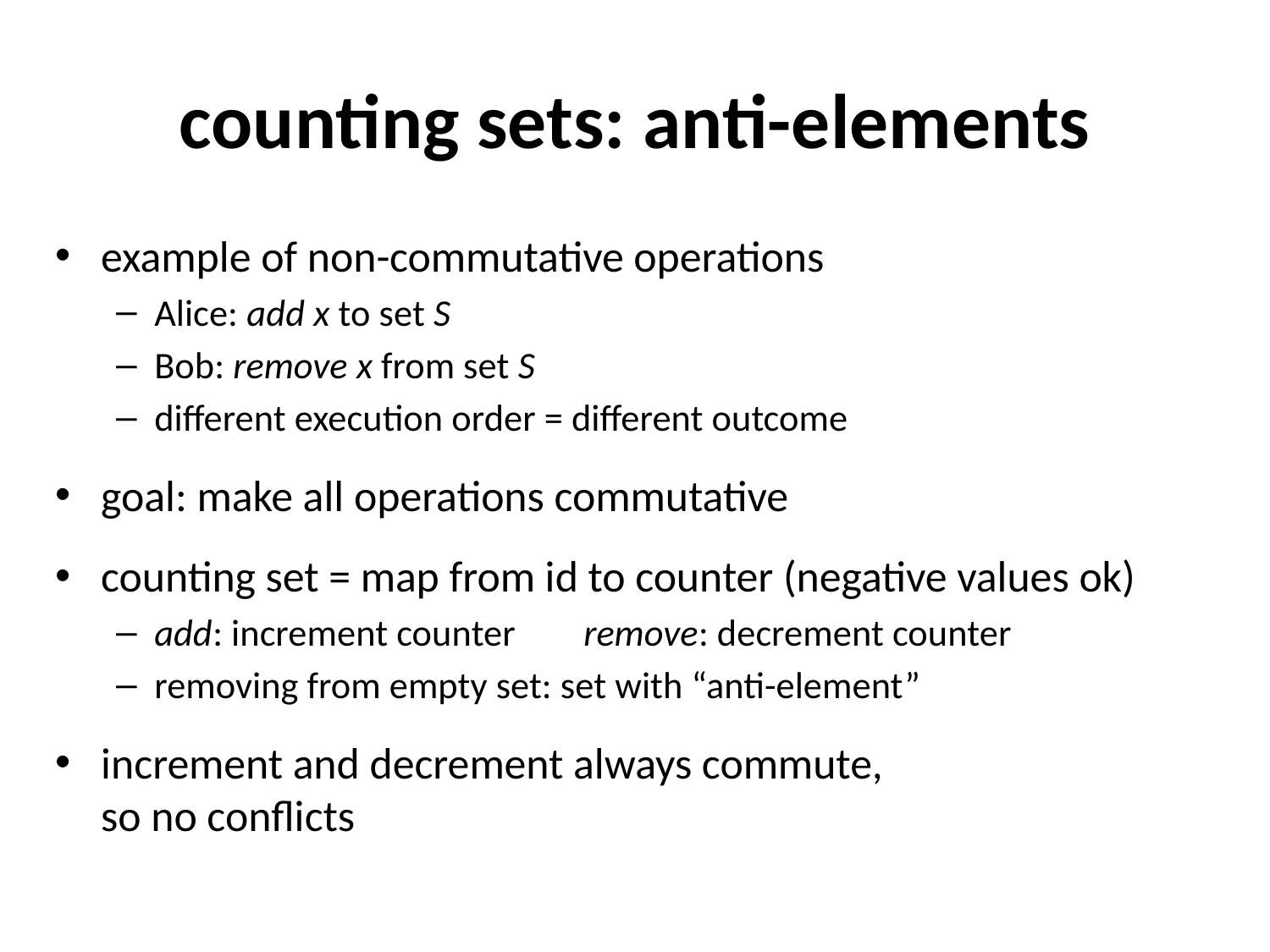

# counting sets: anti-elements
example of non-commutative operations
Alice: add x to set S
Bob: remove x from set S
different execution order = different outcome

goal: make all operations commutative

counting set = map from id to counter (negative values ok)
add: increment counter        remove: decrement counter
removing from empty set: set with “anti-element”

increment and decrement always commute,
so no conflicts